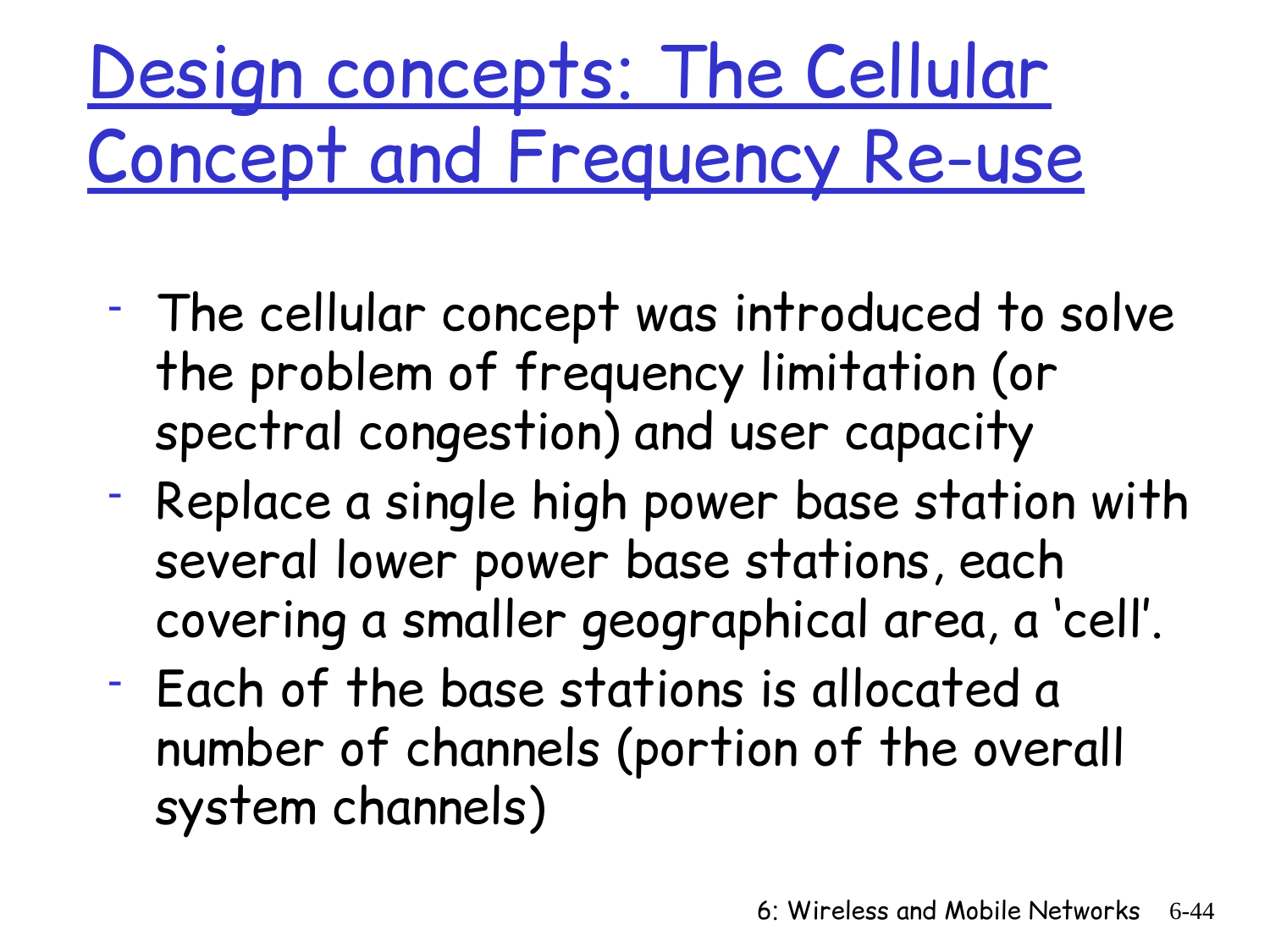

# Design concepts: The Cellular Concept and Frequency Re-use
The cellular concept was introduced to solve the problem of frequency limitation (or spectral congestion) and user capacity
Replace a single high power base station with several lower power base stations, each covering a smaller geographical area, a ‘cell’.
Each of the base stations is allocated a number of channels (portion of the overall system channels)
6: Wireless and Mobile Networks
6-44